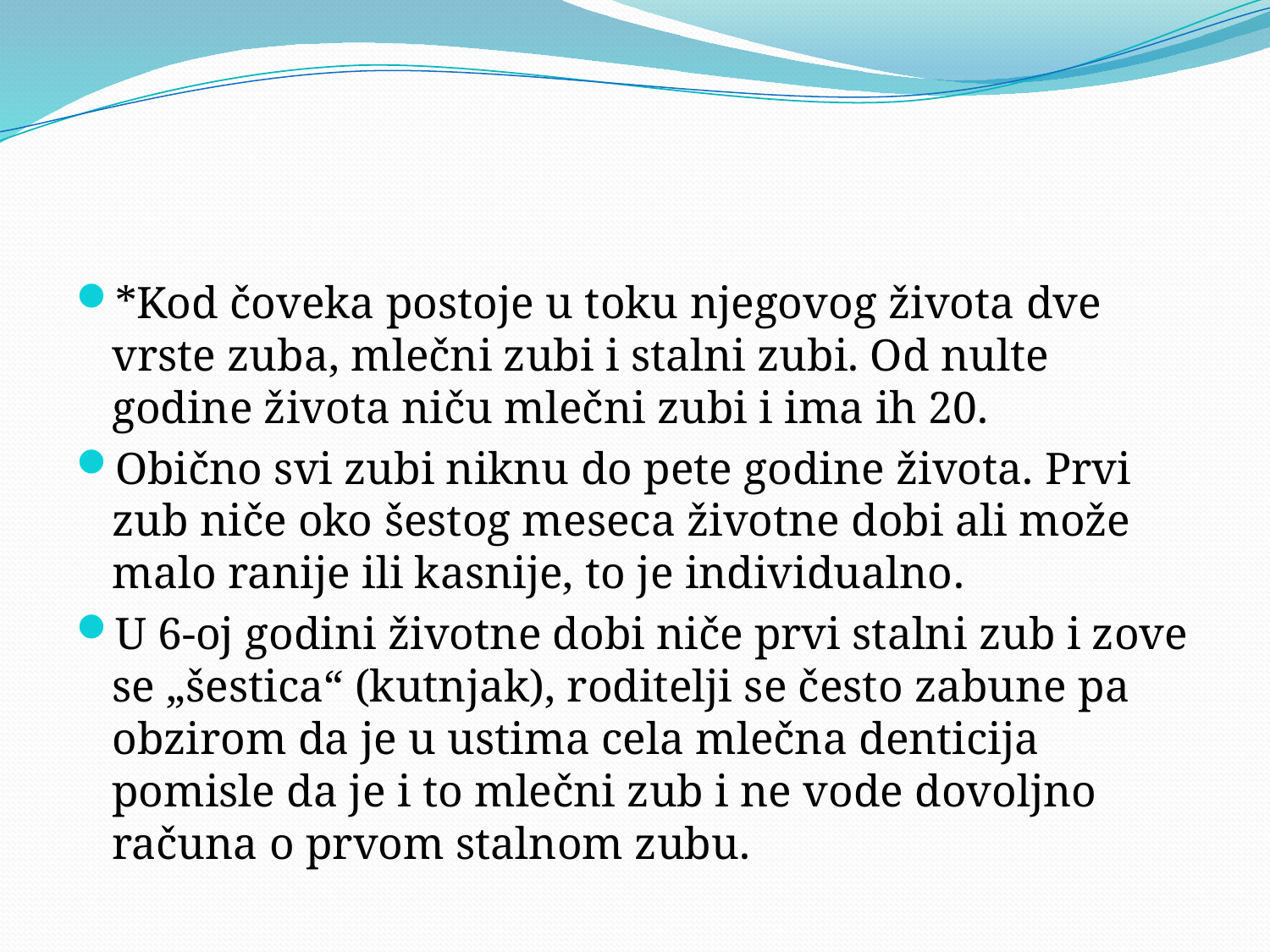

#
*Kod čoveka postoje u toku njegovog života dve vrste zuba, mlečni zubi i stalni zubi. Od nulte godine života niču mlečni zubi i ima ih 20.
Obično svi zubi niknu do pete godine života. Prvi zub niče oko šestog meseca životne dobi ali može malo ranije ili kasnije, to je individualno.
U 6-oj godini životne dobi niče prvi stalni zub i zove se „šestica“ (kutnjak), roditelji se često zabune pa obzirom da je u ustima cela mlečna denticija pomisle da je i to mlečni zub i ne vode dovoljno računa o prvom stalnom zubu.